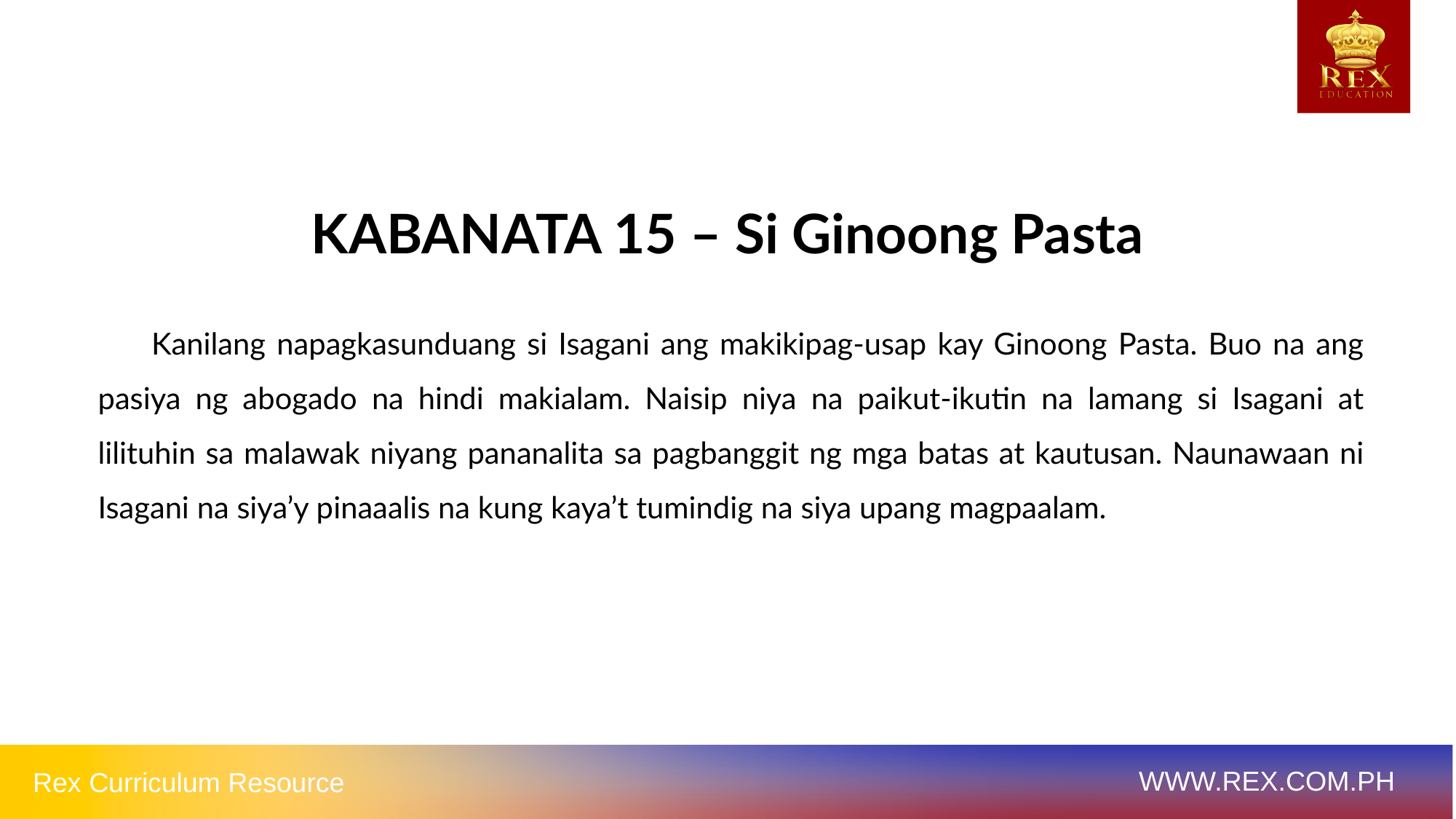

KABANATA 15 – Si Ginoong Pasta
	Kanilang napagkasunduang si Isagani ang makikipag-usap kay Ginoong Pasta. Buo na ang pasiya ng abogado na hindi makialam. Naisip niya na paikut-ikutin na lamang si Isagani at lilituhin sa malawak niyang pananalita sa pagbanggit ng mga batas at kautusan. Naunawaan ni Isagani na siya’y pinaaalis na kung kaya’t tumindig na siya upang magpaalam.